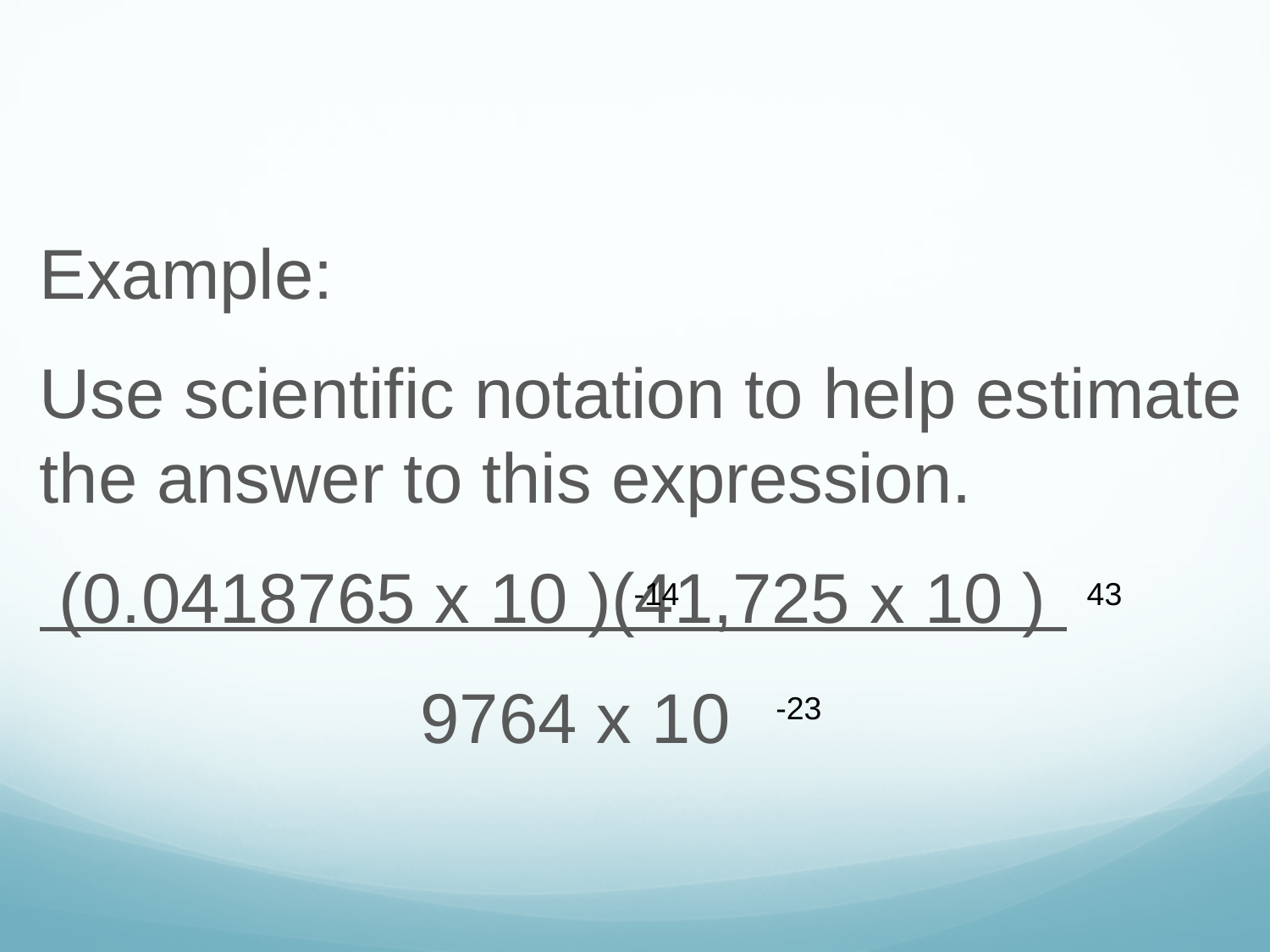

Example:
Use scientific notation to help estimate the answer to this expression.
 (0.0418765 x 10 )(41,725 x 10 )
			9764 x 10
-14                                              43

                -23